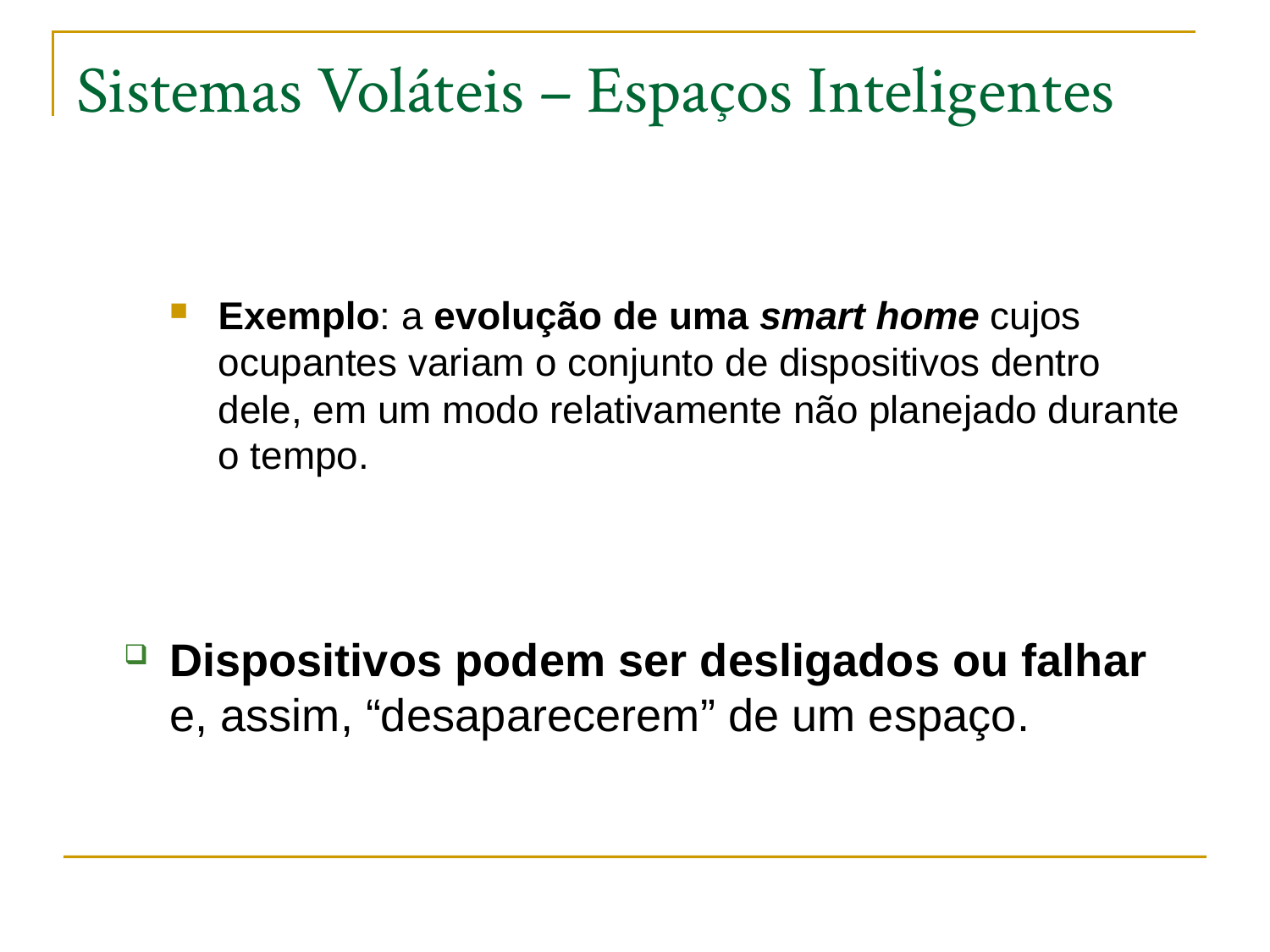

# Sistemas Voláteis – Espaços Inteligentes

Exemplo: a evolução de uma smart home cujos ocupantes variam o conjunto de dispositivos dentro dele, em um modo relativamente não planejado durante o tempo.

Dispositivos podem ser desligados ou falhar e, assim, “desaparecerem” de um espaço.